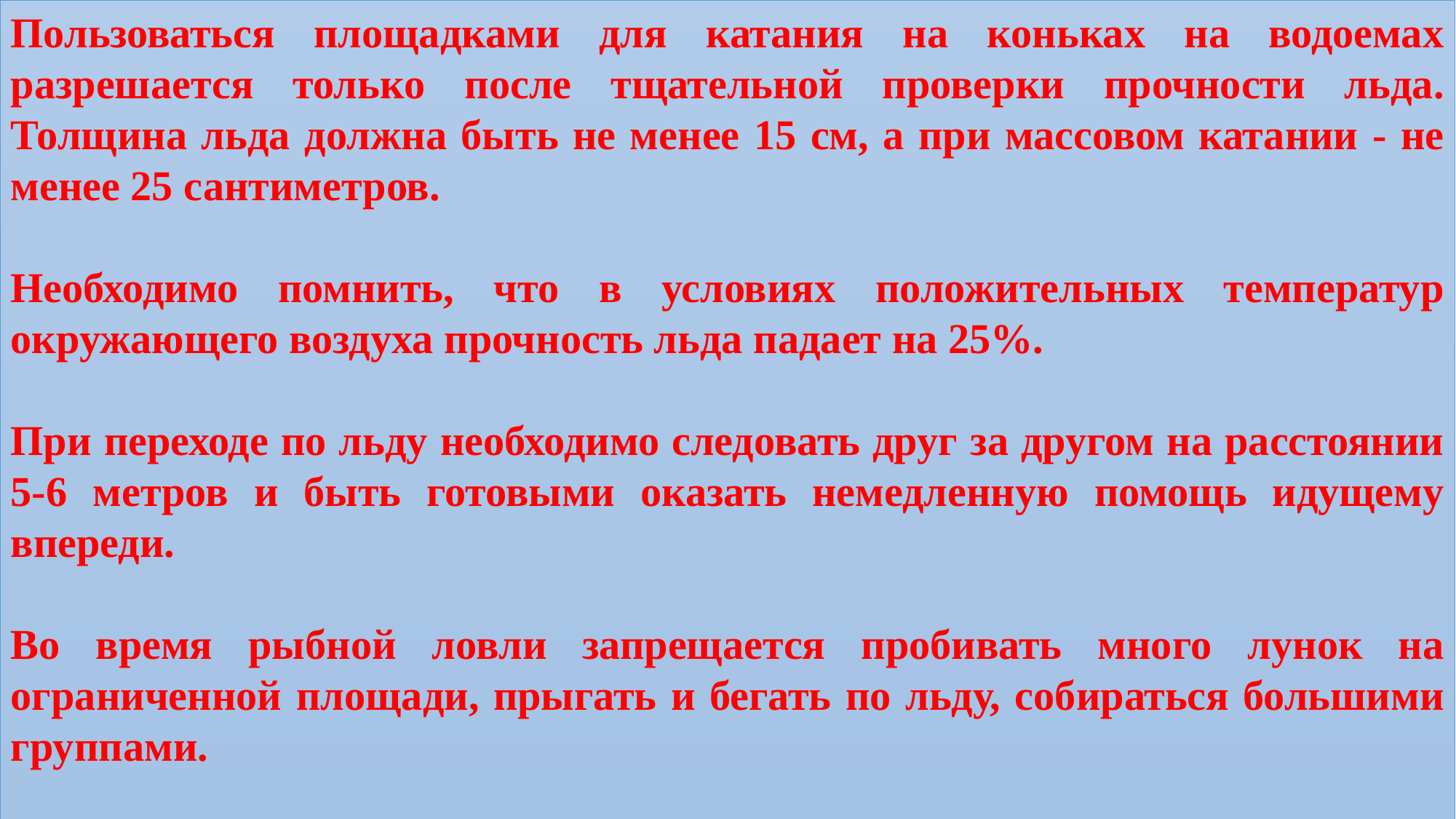

Пользоваться площадками для катания на коньках на водоемах разрешается только после тщательной проверки прочности льда. Толщина льда должна быть не менее 15 см, а при массовом катании - не менее 25 сантиметров.

Необходимо помнить, что в условиях положительных температур окружающего воздуха прочность льда падает на 25%.

При переходе по льду необходимо следовать друг за другом на расстоянии 5-6 метров и быть готовыми оказать немедленную помощь идущему впереди.

Во время рыбной ловли запрещается пробивать много лунок на ограниченной площади, прыгать и бегать по льду, собираться большими группами.